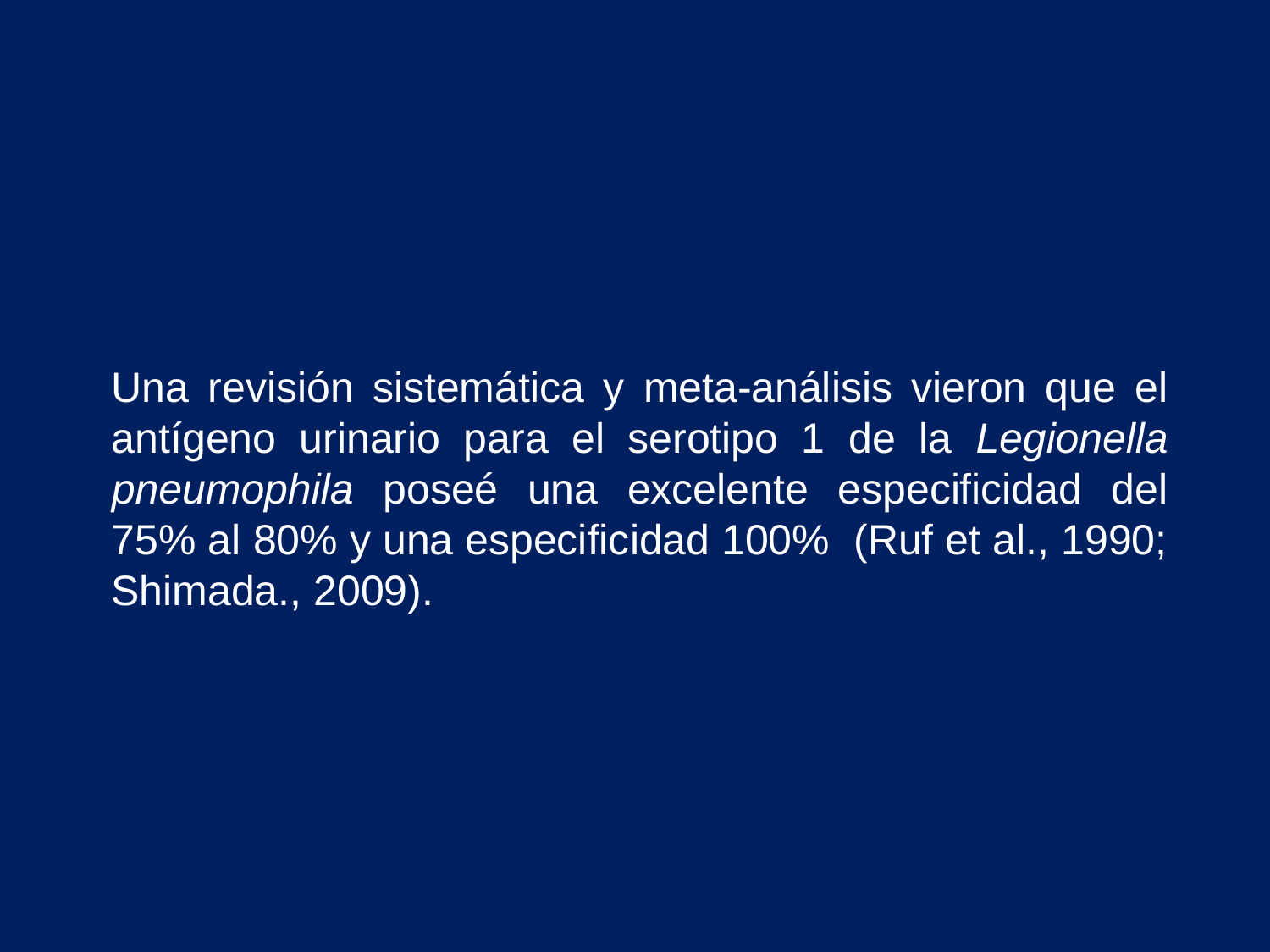

Una revisión sistemática y meta-análisis vieron que el antígeno urinario para el serotipo 1 de la Legionella pneumophila poseé una excelente especificidad del 75% al 80% y una especificidad 100%  (Ruf et al., 1990; Shimada., 2009).